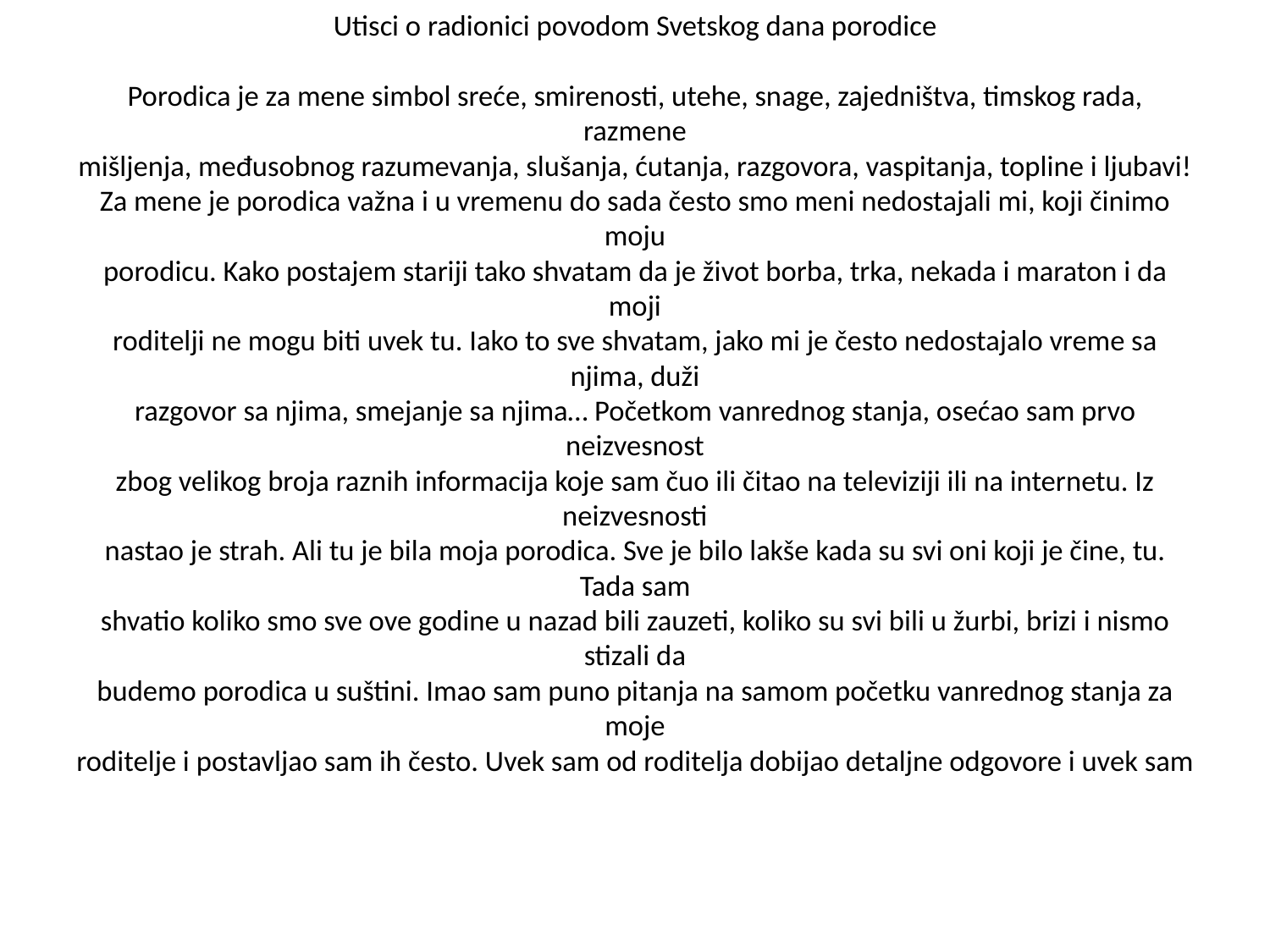

# Utisci o radionici povodom Svetskog dana porodice Porodica je za mene simbol sreće, smirenosti, utehe, snage, zajedništva, timskog rada, razmene mišljenja, međusobnog razumevanja, slušanja, ćutanja, razgovora, vaspitanja, topline i ljubavi! Za mene je porodica važna i u vremenu do sada često smo meni nedostajali mi, koji činimo moju porodicu. Kako postajem stariji tako shvatam da je život borba, trka, nekada i maraton i da moji roditelji ne mogu biti uvek tu. Iako to sve shvatam, jako mi je često nedostajalo vreme sa njima, duži razgovor sa njima, smejanje sa njima… Početkom vanrednog stanja, osećao sam prvo neizvesnost zbog velikog broja raznih informacija koje sam čuo ili čitao na televiziji ili na internetu. Iz neizvesnosti nastao je strah. Ali tu je bila moja porodica. Sve je bilo lakše kada su svi oni koji je čine, tu. Tada sam shvatio koliko smo sve ove godine u nazad bili zauzeti, koliko su svi bili u žurbi, brizi i nismo stizali da budemo porodica u suštini. Imao sam puno pitanja na samom početku vanrednog stanja za moje roditelje i postavljao sam ih često. Uvek sam od roditelja dobijao detaljne odgovore i uvek sam